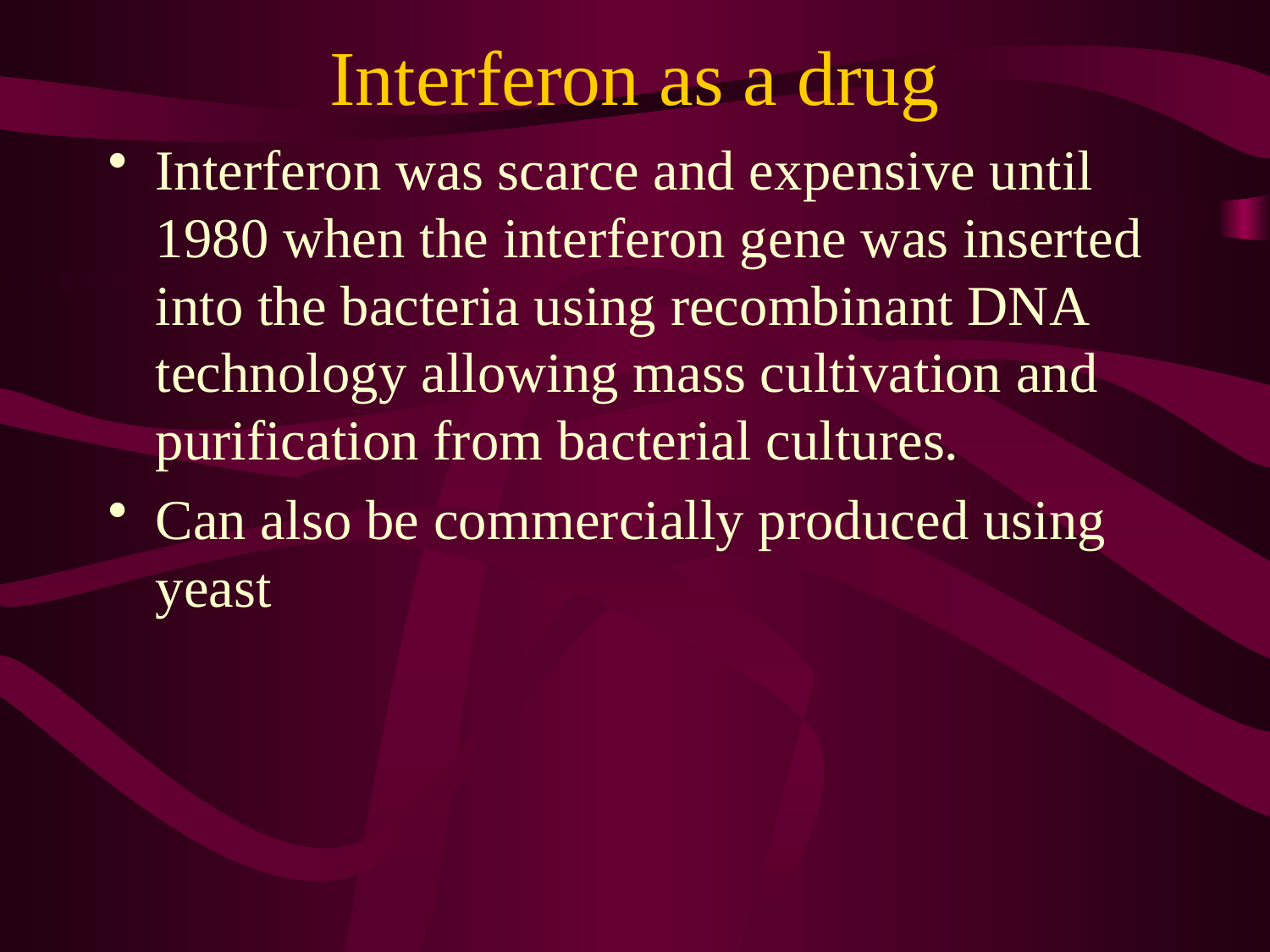

# Interferon as a drug
Interferon was scarce and expensive until 1980 when the interferon gene was inserted  into the bacteria using recombinant DNA technology allowing mass cultivation and purification from bacterial cultures.
Can also be commercially produced using yeast